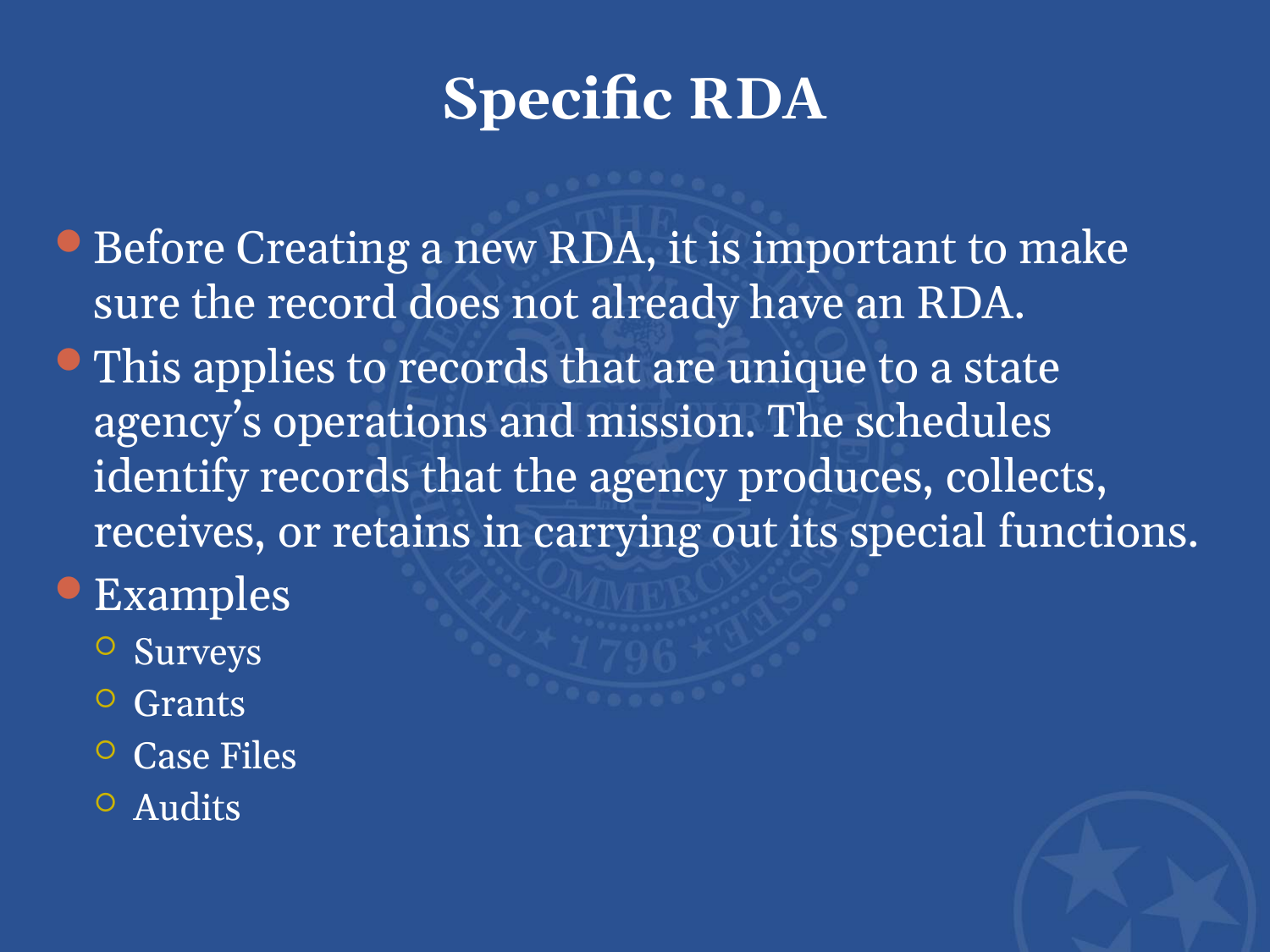

# Specific RDA
Before Creating a new RDA, it is important to make sure the record does not already have an RDA.
This applies to records that are unique to a state agency’s operations and mission. The schedules identify records that the agency produces, collects, receives, or retains in carrying out its special functions.
Examples
Surveys
Grants
Case Files
Audits